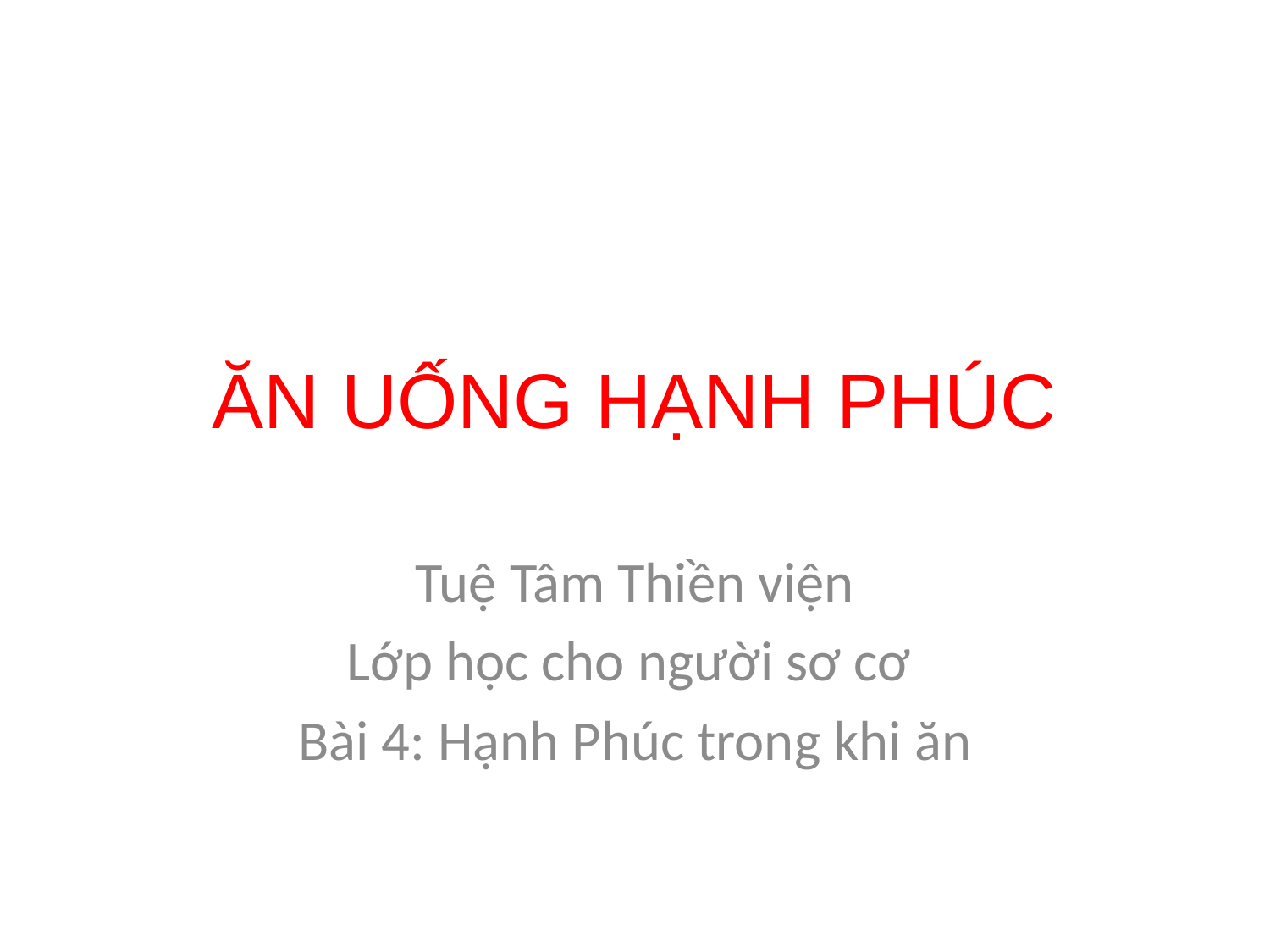

# ĂN UỐNG HẠNH PHÚC
Tuệ Tâm Thiền viện
Lớp học cho người sơ cơ
Bài 4: Hạnh Phúc trong khi ăn